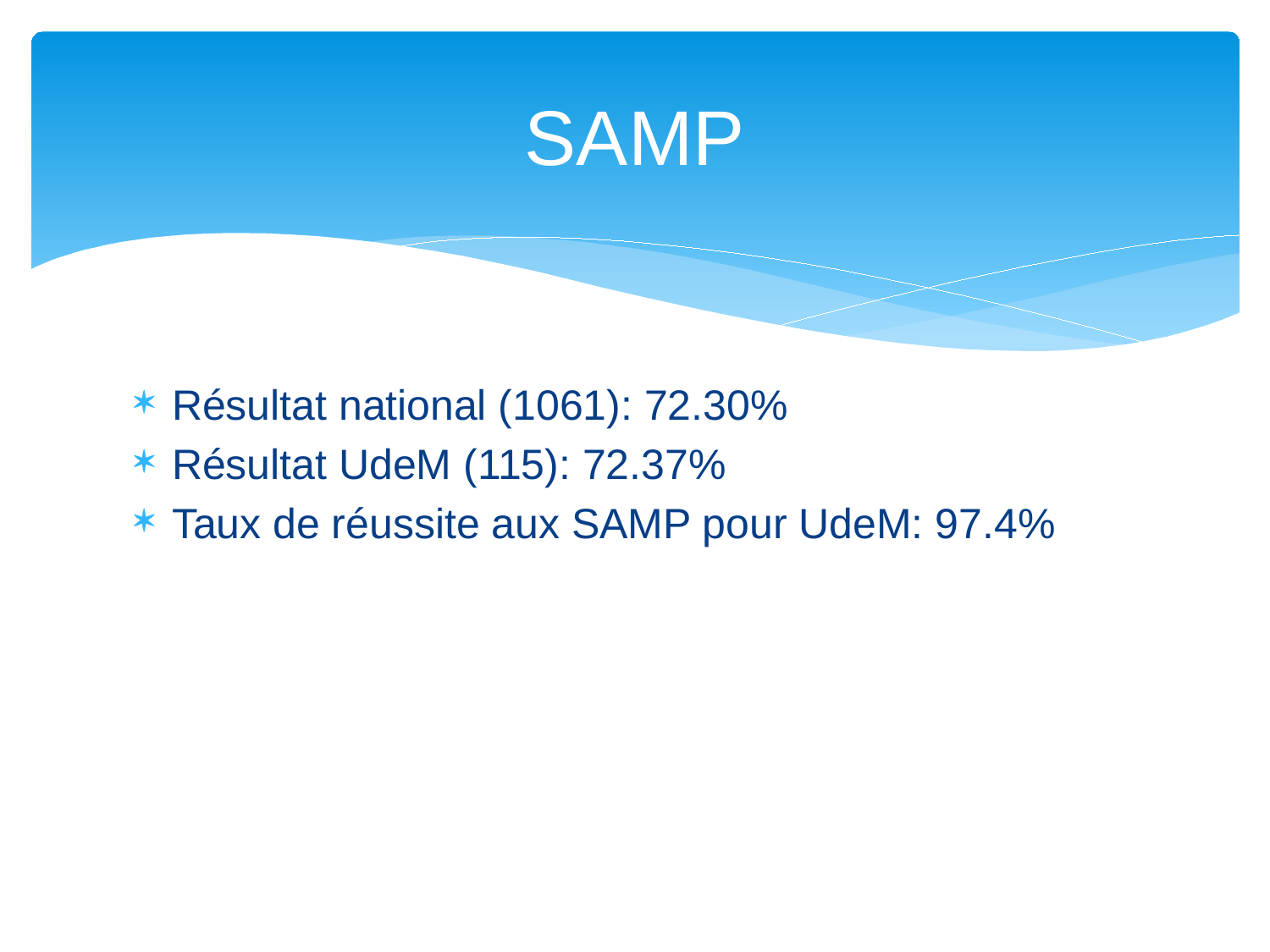

# SAMP
Résultat national (1061): 72.30%
Résultat UdeM (115): 72.37%
Taux de réussite aux SAMP pour UdeM: 97.4%